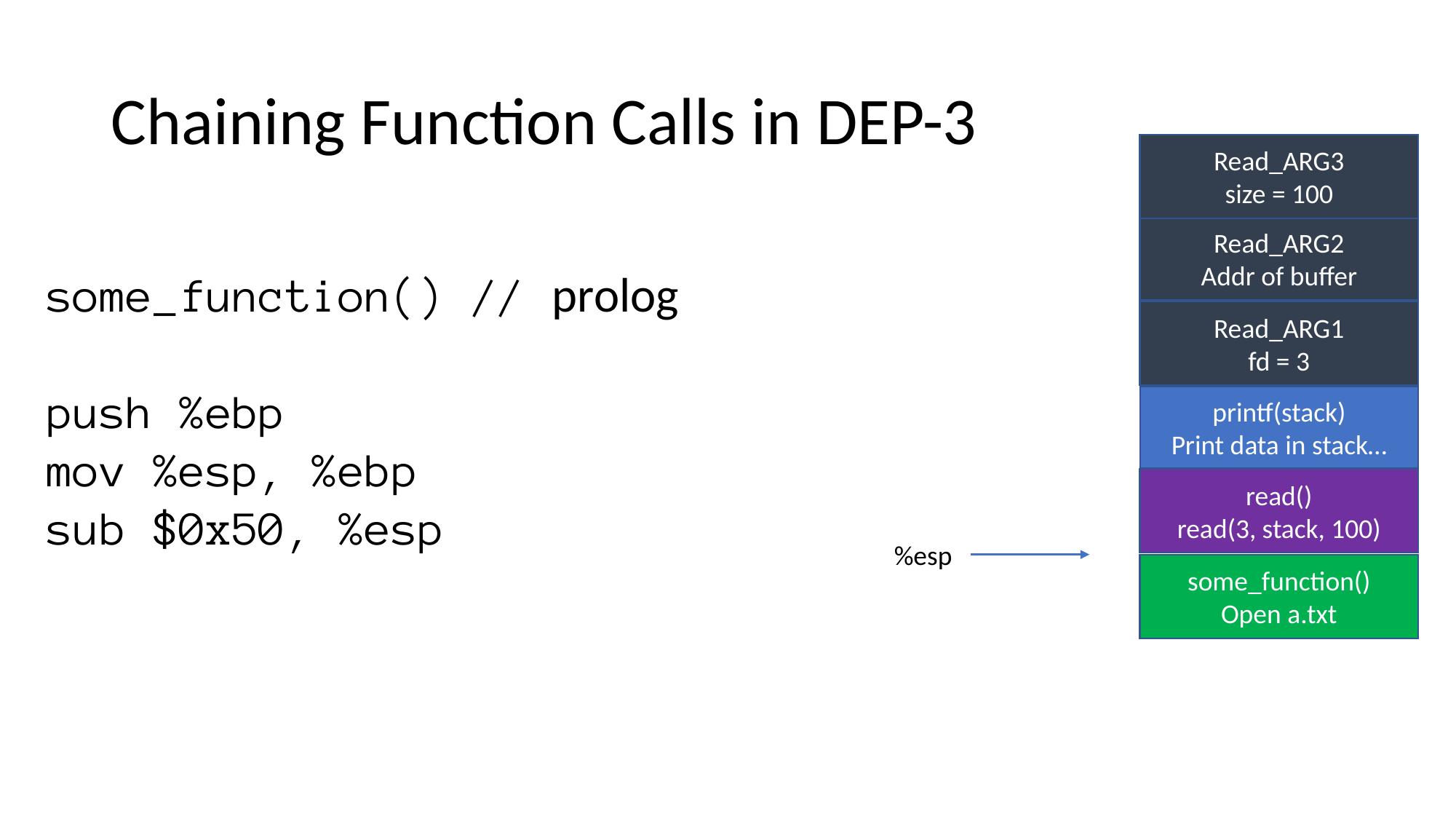

# Chaining Function Calls in DEP-3
Read_ARG3
size = 100
Read_ARG2
Addr of buffer
some_function() // prolog

push %ebp
mov %esp, %ebp
sub $0x50, %esp
Read_ARG1
fd = 3
printf(stack)
Print data in stack…
read()
read(3, stack, 100)
%esp
some_function()
Open a.txt